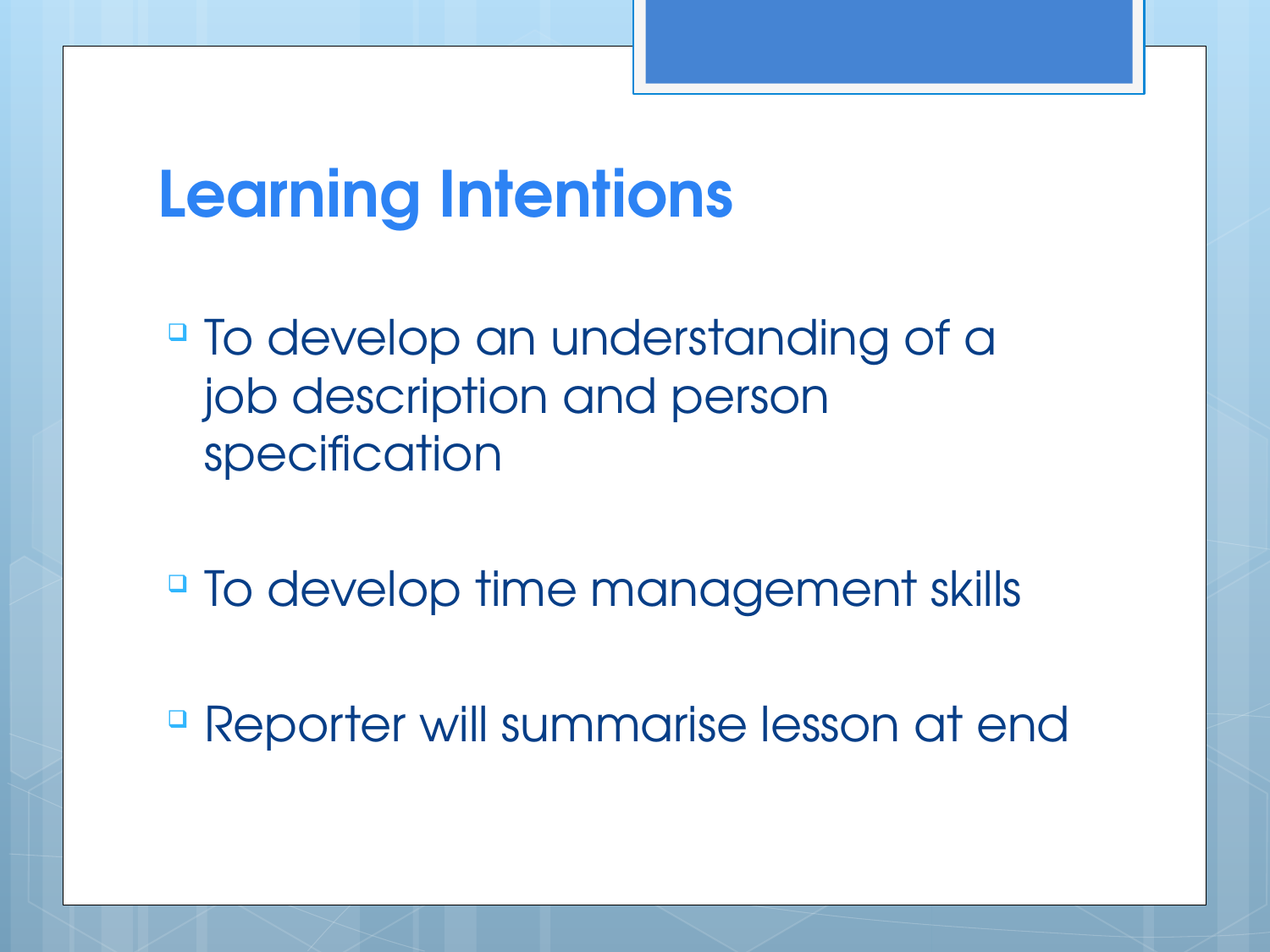

# Learning Intentions

To develop an understanding of a job description and person specification

To develop time management skills

Reporter will summarise lesson at end